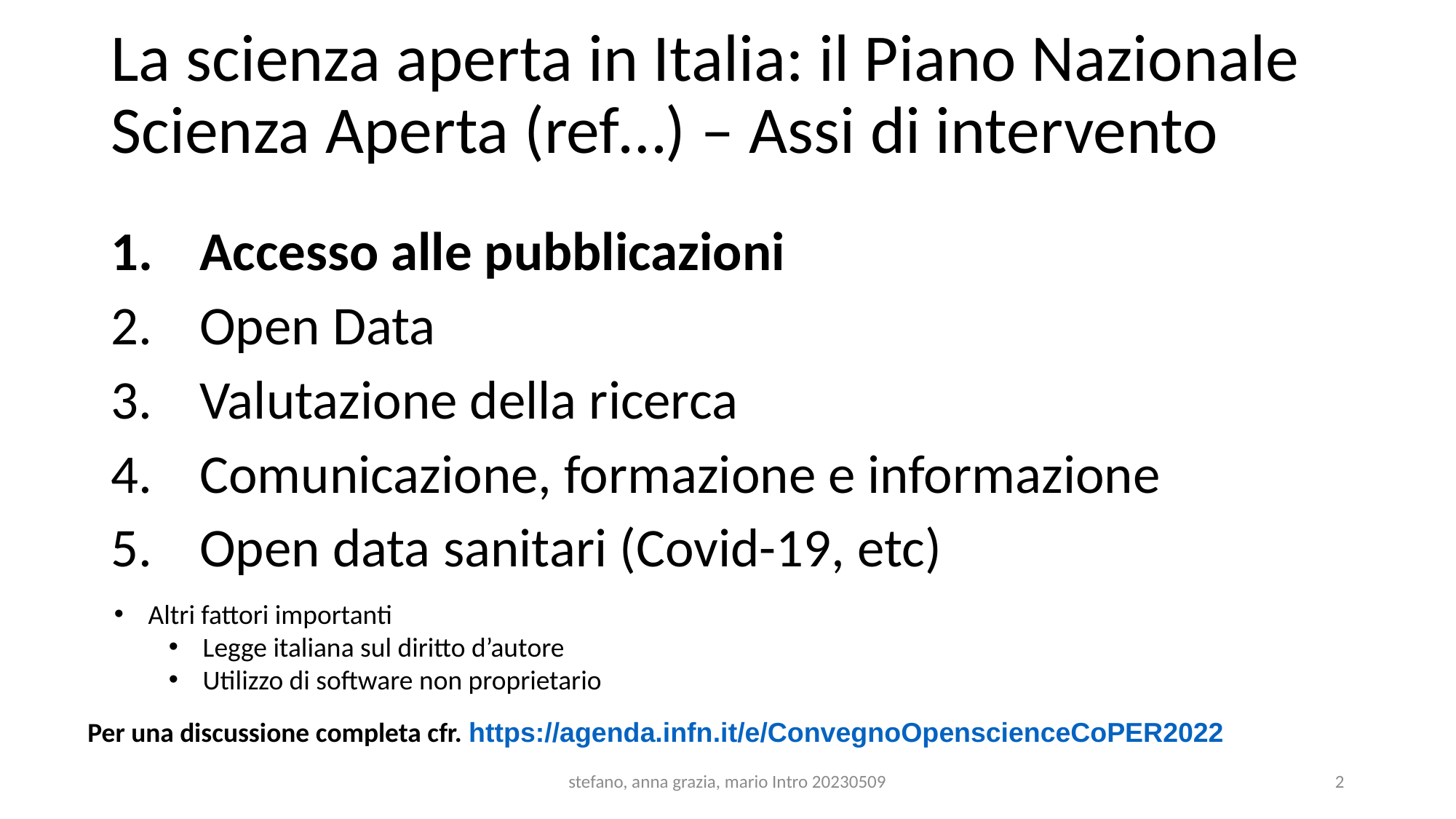

# La scienza aperta in Italia: il Piano Nazionale Scienza Aperta (ref…) – Assi di intervento
Accesso alle pubblicazioni
Open Data
Valutazione della ricerca
Comunicazione, formazione e informazione
Open data sanitari (Covid-19, etc)
Altri fattori importanti
Legge italiana sul diritto d’autore
Utilizzo di software non proprietario

Per una discussione completa cfr. https://agenda.infn.it/e/ConvegnoOpenscienceCoPER2022

stefano, anna grazia, mario Intro 20230509
2